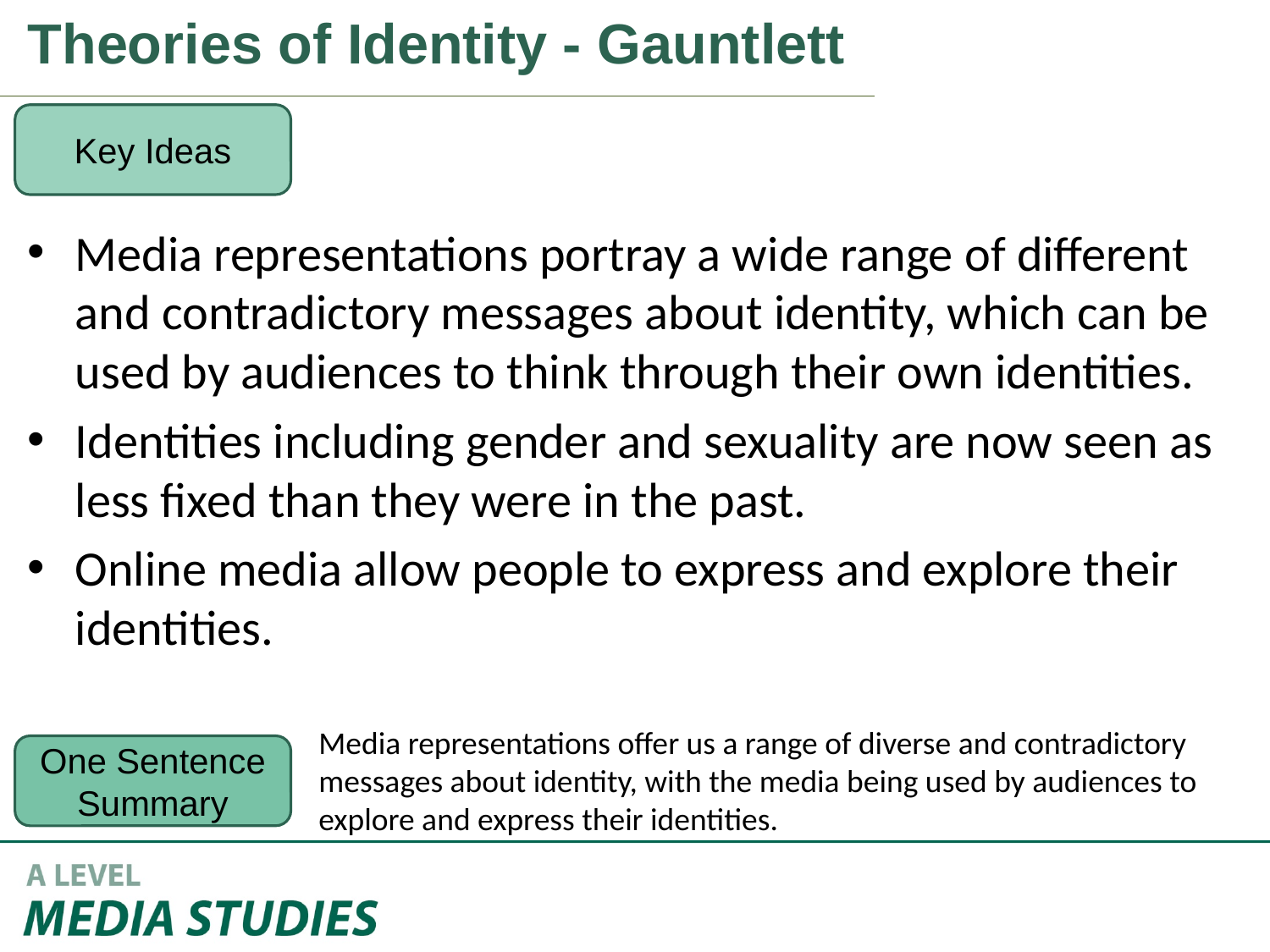

Theories of Identity - Gauntlett
Key Ideas

Media representations portray a wide range of different and contradictory messages about identity, which can be used by audiences to think through their own identities.
Identities including gender and sexuality are now seen as less fixed than they were in the past.
Online media allow people to express and explore their identities.

Media representations offer us a range of diverse and contradictory messages about identity, with the media being used by audiences to explore and express their identities.
One Sentence Summary